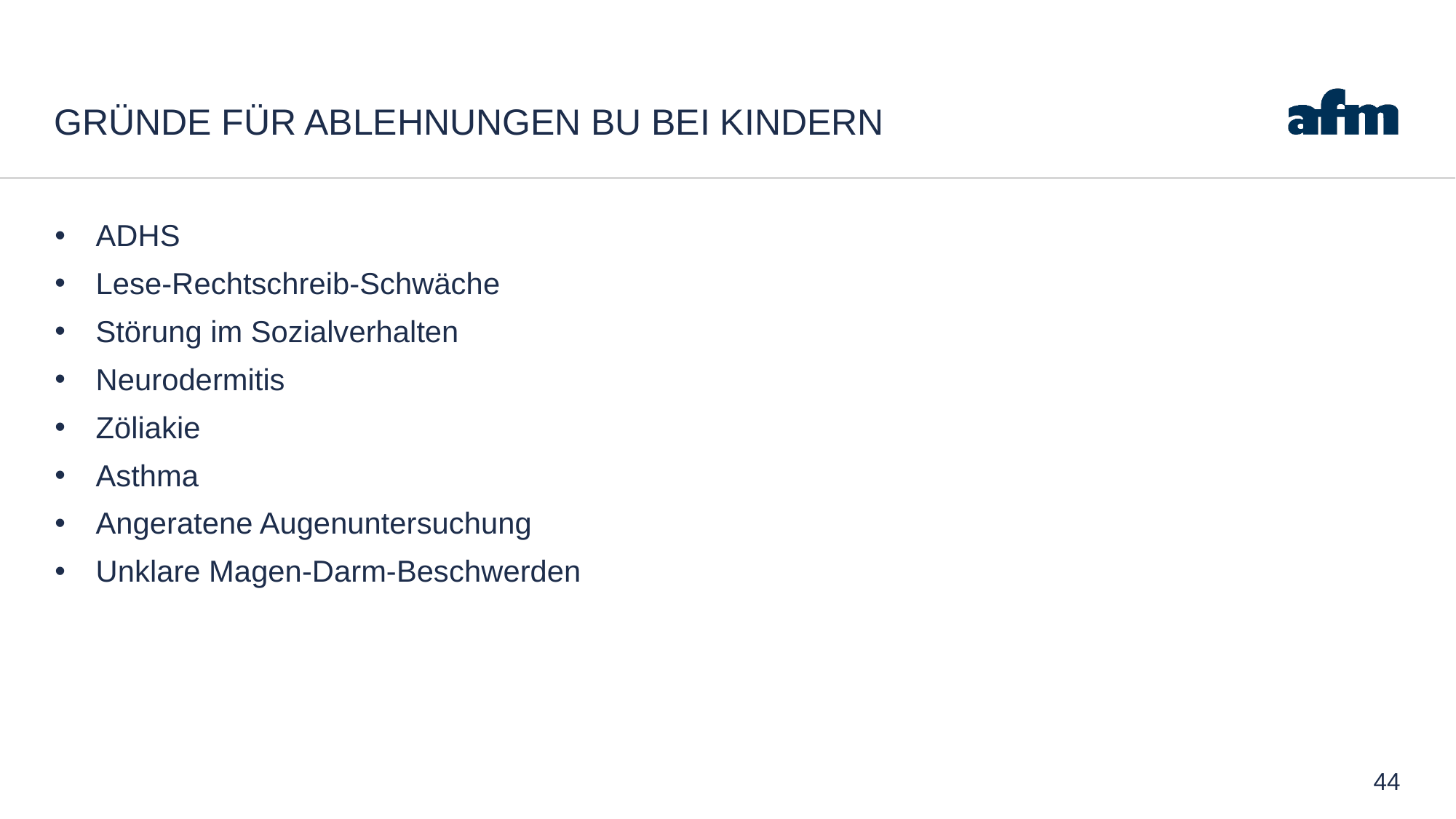

# Gründe für Ablehnungen BU bei Kindern
ADHS
Lese-Rechtschreib-Schwäche
Störung im Sozialverhalten
Neurodermitis
Zöliakie
Asthma
Angeratene Augenuntersuchung
Unklare Magen-Darm-Beschwerden

44